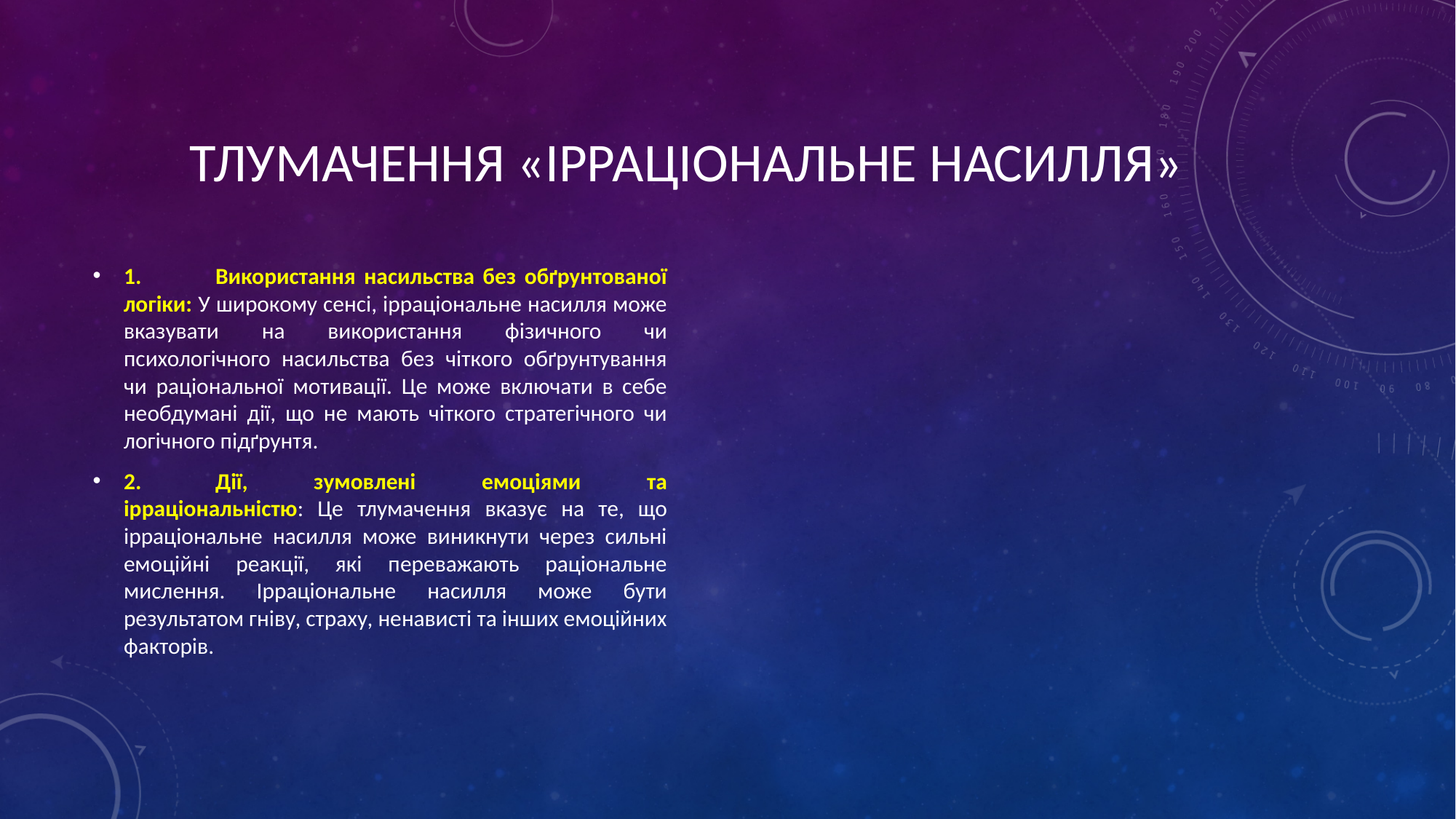

# Тлумачення «ірраціональне насилля»
1.	Використання насильства без обґрунтованої логіки: У широкому сенсі, ірраціональне насилля може вказувати на використання фізичного чи психологічного насильства без чіткого обґрунтування чи раціональної мотивації. Це може включати в себе необдумані дії, що не мають чіткого стратегічного чи логічного підґрунтя.
2.	Дії, зумовлені емоціями та ірраціональністю: Це тлумачення вказує на те, що ірраціональне насилля може виникнути через сильні емоційні реакції, які переважають раціональне мислення. Ірраціональне насилля може бути результатом гніву, страху, ненависті та інших емоційних факторів.